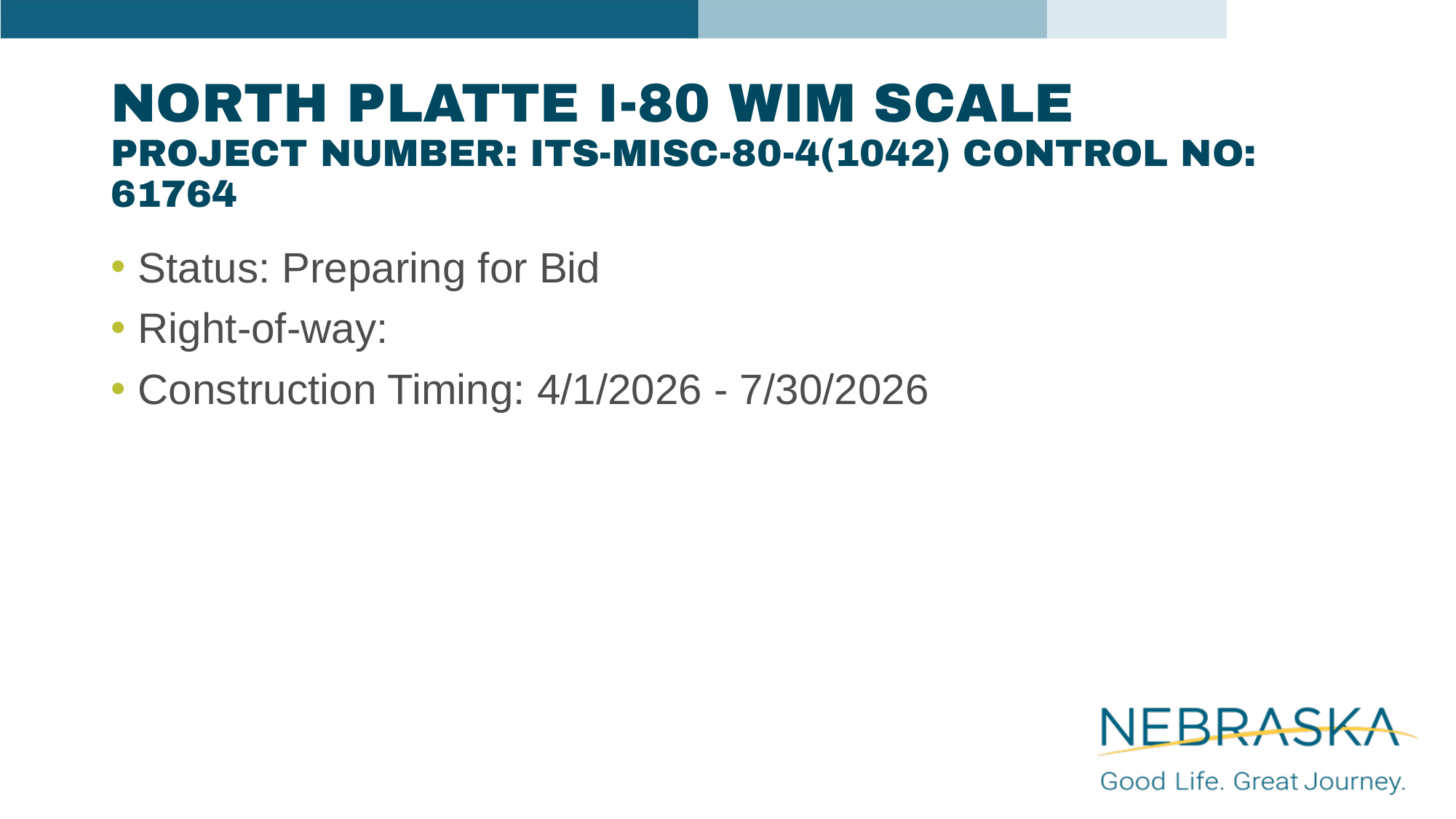

# NORTH PLATTE I-80 WIM SCALE Project Number: ITS-MISC-80-4(1042) Control No: 61764
Status: Preparing for Bid
Right-of-way:
Construction Timing: 4/1/2026 - 7/30/2026